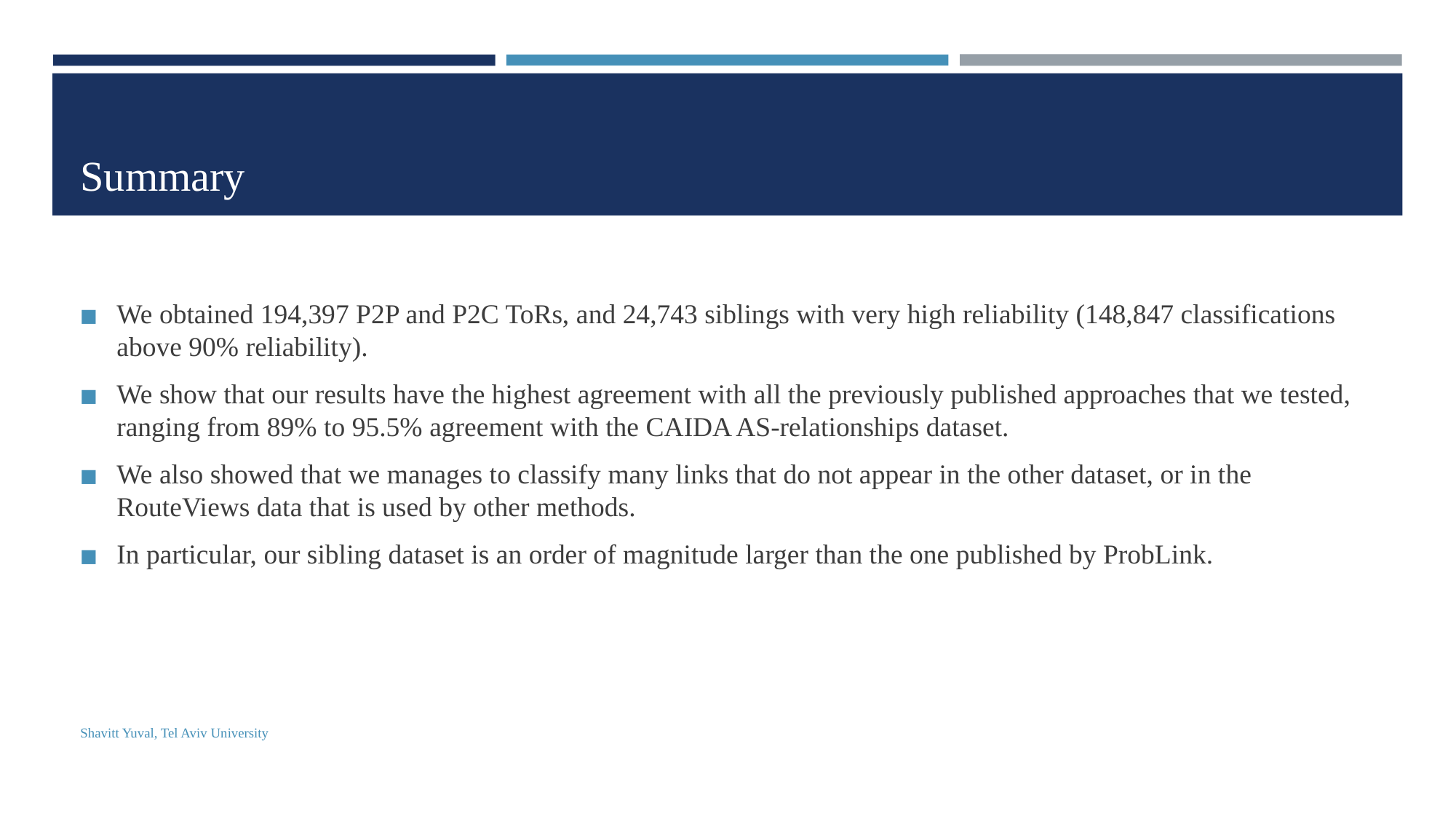

# Summary
We obtained 194,397 P2P and P2C ToRs, and 24,743 siblings with very high reliability (148,847 classifications above 90% reliability).
We show that our results have the highest agreement with all the previously published approaches that we tested, ranging from 89% to 95.5% agreement with the CAIDA AS-relationships dataset.
We also showed that we manages to classify many links that do not appear in the other dataset, or in the RouteViews data that is used by other methods.
In particular, our sibling dataset is an order of magnitude larger than the one published by ProbLink.

Shavitt Yuval, Tel Aviv University